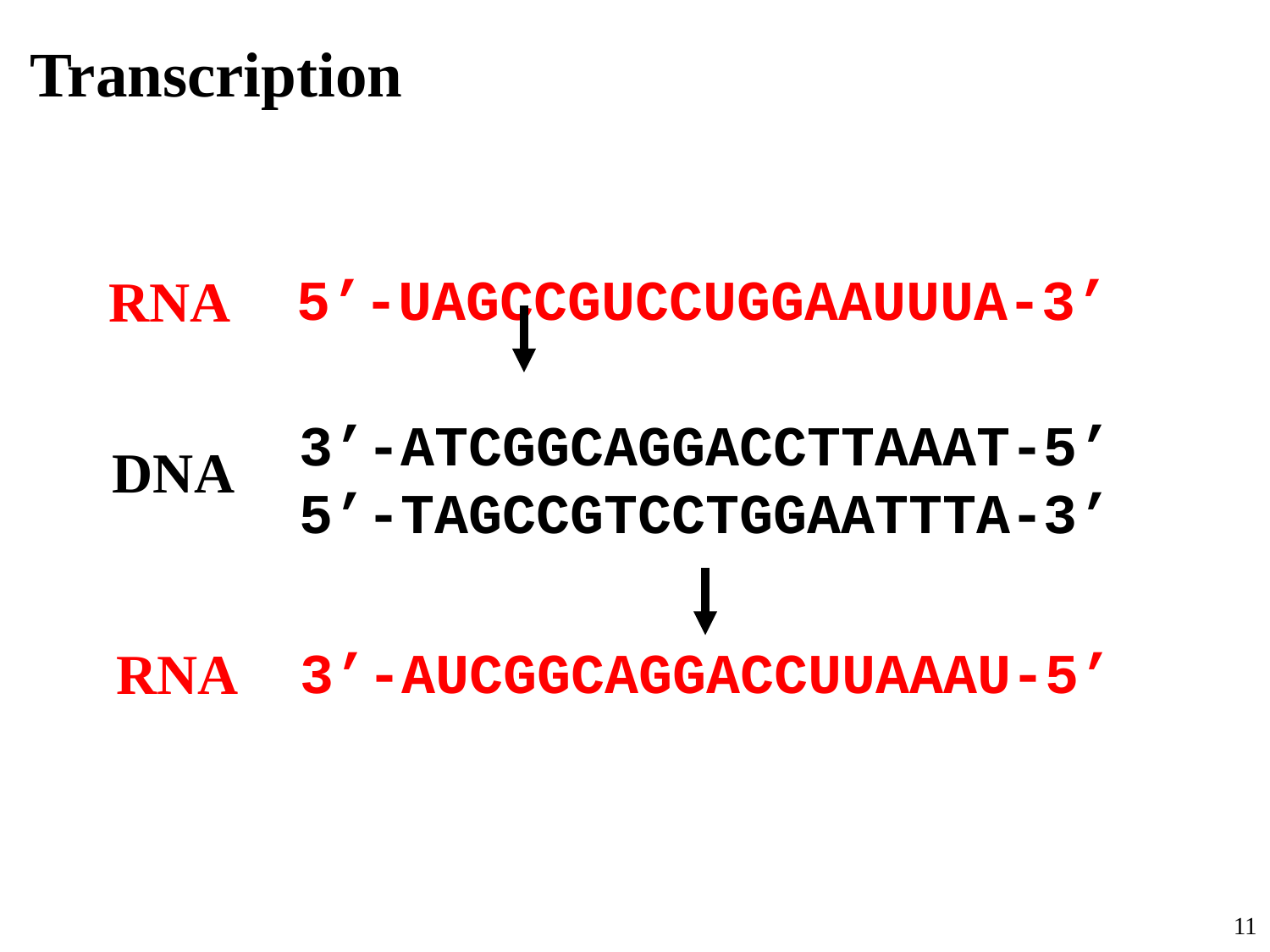

Transcription
5’-UAGCCGUCCUGGAAUUUA-3’
RNA

3’-ATCGGCAGGACCTTAAAT-5’
5’-TAGCCGTCCTGGAATTTA-3’
DNA
 3’-AUCGGCAGGACCUUAAAU-5’
RNA
11